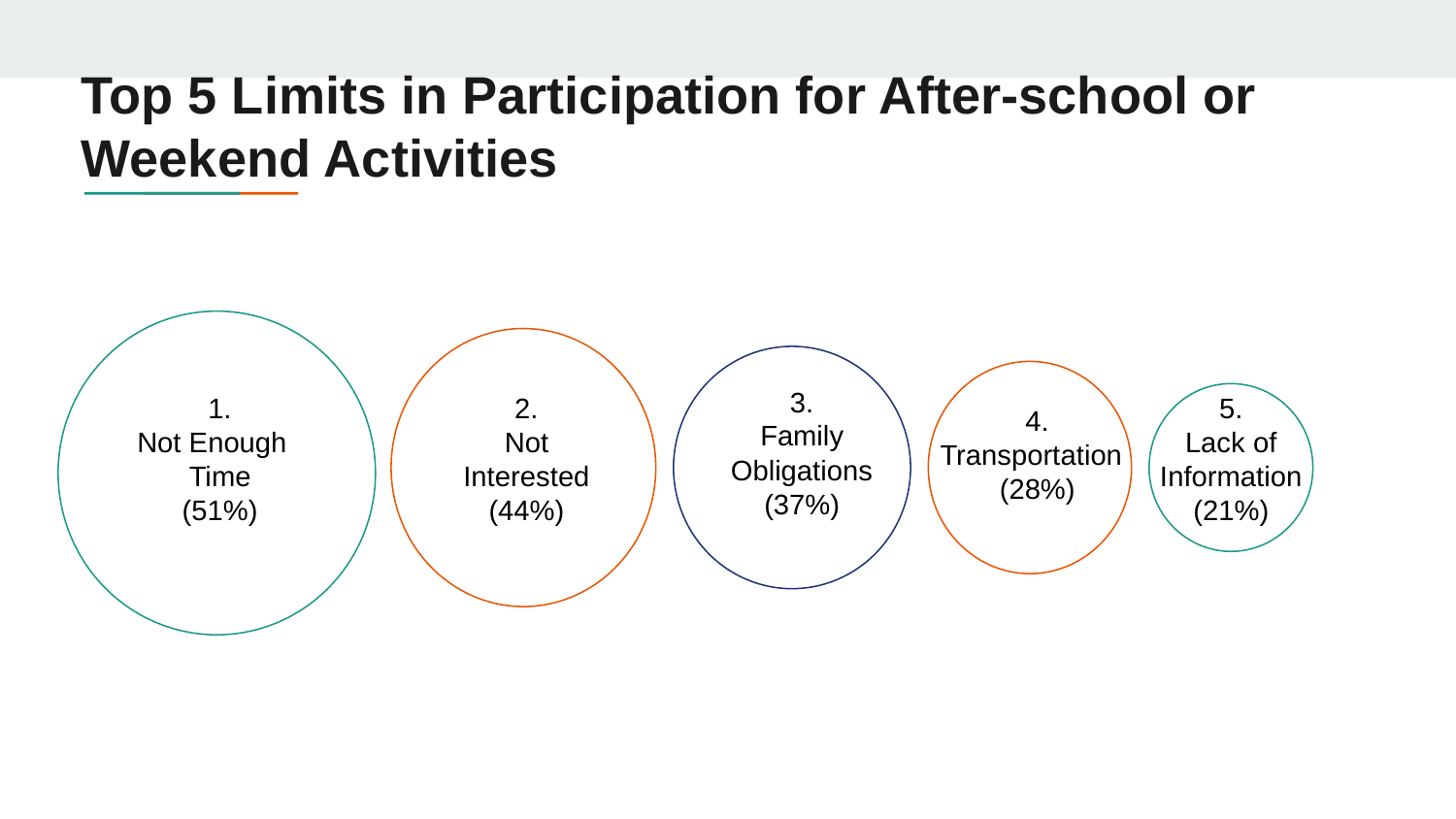

# Top 5 Limits in Participation for After-school or Weekend Activities

3.
Family Obligations
(37%)
1.
Not Enough   Time
(51%)
2.
Not Interested
(44%)
5.
Lack of Information
(21%)

4.
Transportation
(28%)